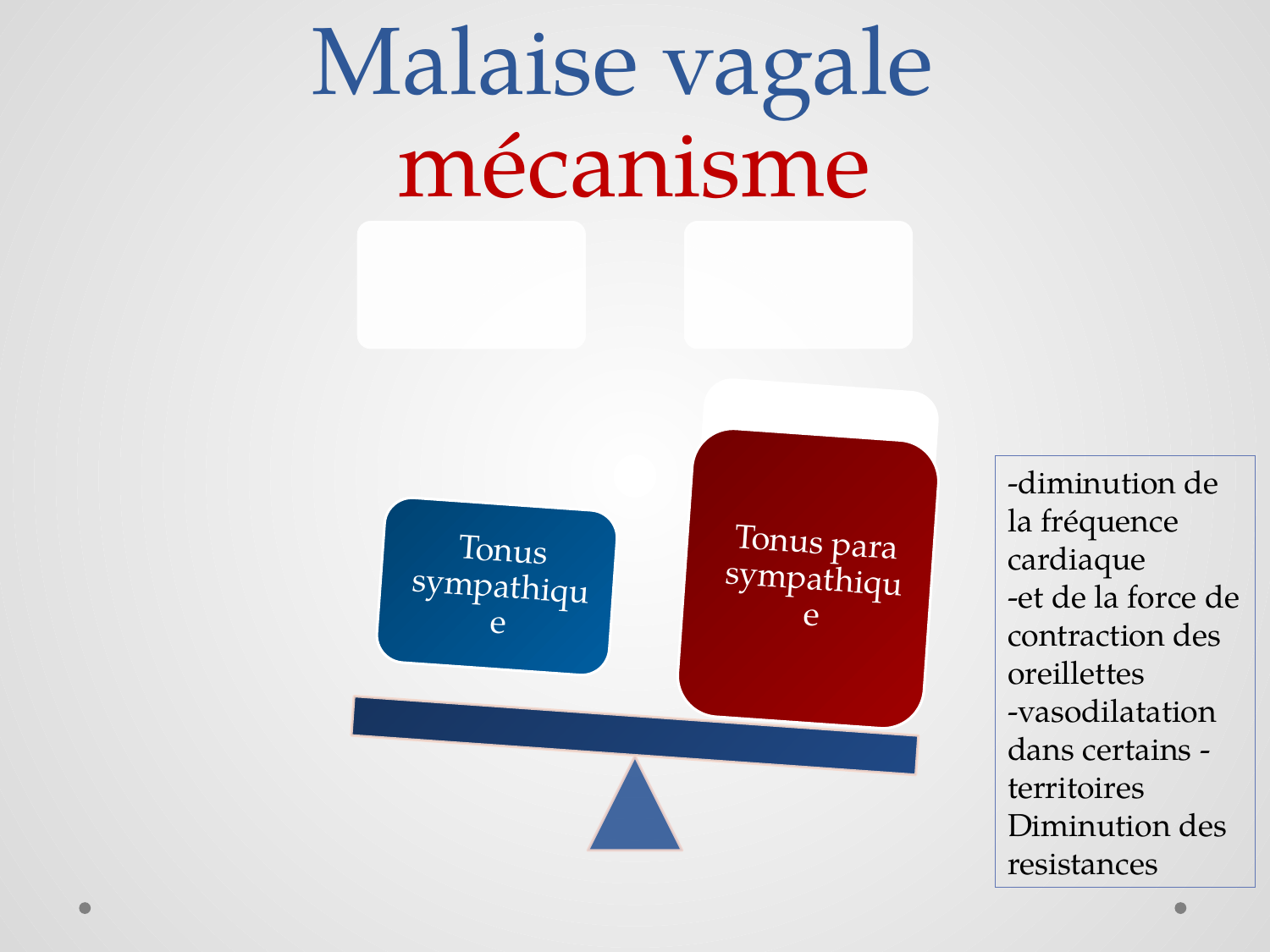

# Malaise vagale mécanisme

Tonus sympathique

Tonus para sympathique
-diminution de la fréquence cardiaque
-et de la force de contraction des oreillettes
-vasodilatation dans certains -territoires
Diminution des resistances